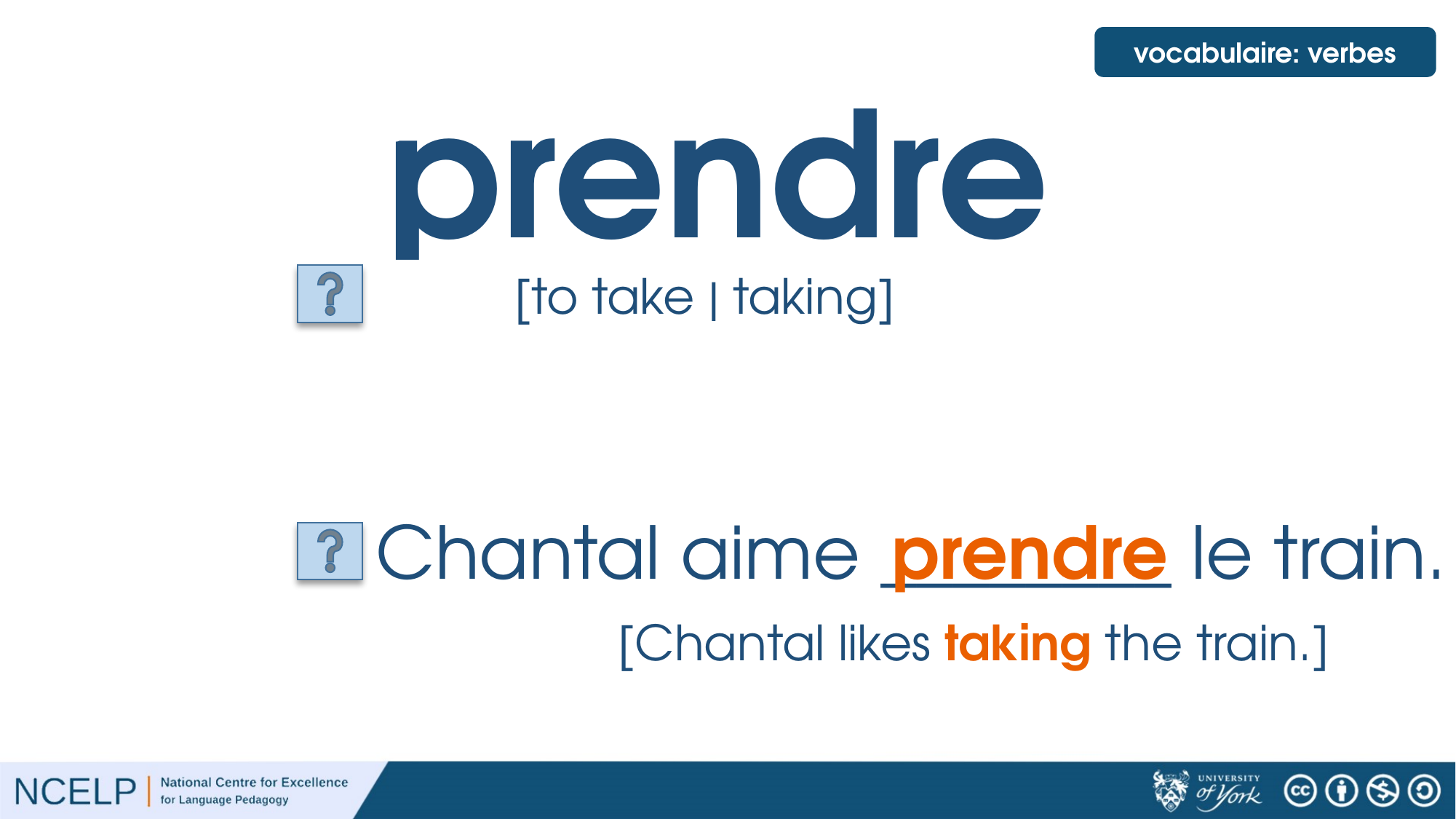

vocabulaire: verbes
# vocabulaire: verbes
prendre
[to take | taking]

Chantal aime ________ le train.
.
prendre

[Chantal likes taking the train.]